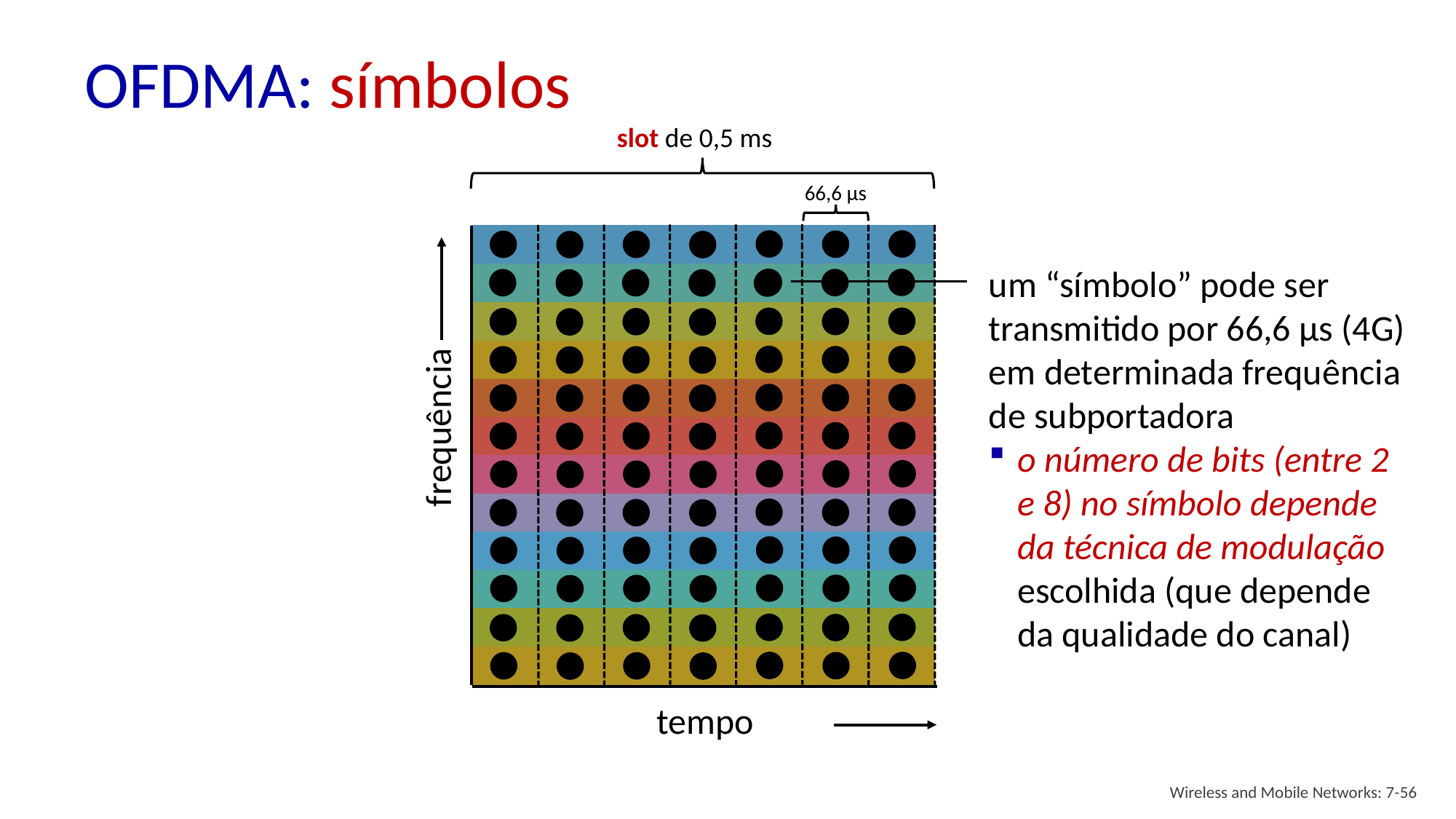

OFDMA: símbolos

slot de 0,5 ms
66,6 µs

frequência

um “símbolo” pode ser transmitido por 66,6 µs (4G) em determinada frequência de subportadora
o número de bits (entre 2 e 8) no símbolo depende da técnica de modulação escolhida (que depende da qualidade do canal)

tempo
Wireless and Mobile Networks: 7-56